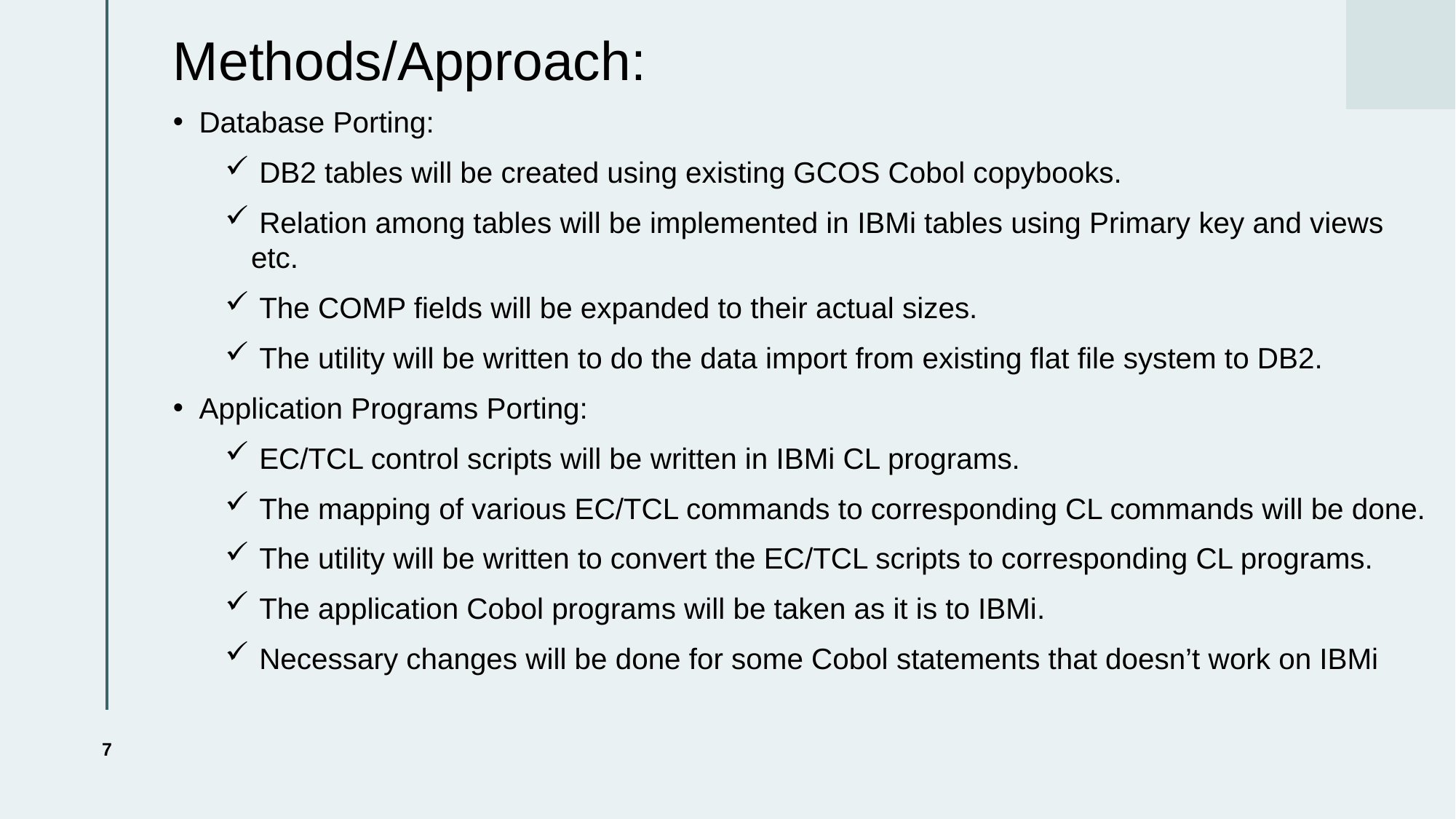

# Methods/Approach:
Database Porting:
 DB2 tables will be created using existing GCOS Cobol copybooks.
 Relation among tables will be implemented in IBMi tables using Primary key and views etc.
 The COMP fields will be expanded to their actual sizes.
 The utility will be written to do the data import from existing flat file system to DB2.
Application Programs Porting:
 EC/TCL control scripts will be written in IBMi CL programs.
 The mapping of various EC/TCL commands to corresponding CL commands will be done.
 The utility will be written to convert the EC/TCL scripts to corresponding CL programs.
 The application Cobol programs will be taken as it is to IBMi.
 Necessary changes will be done for some Cobol statements that doesn’t work on IBMi

7